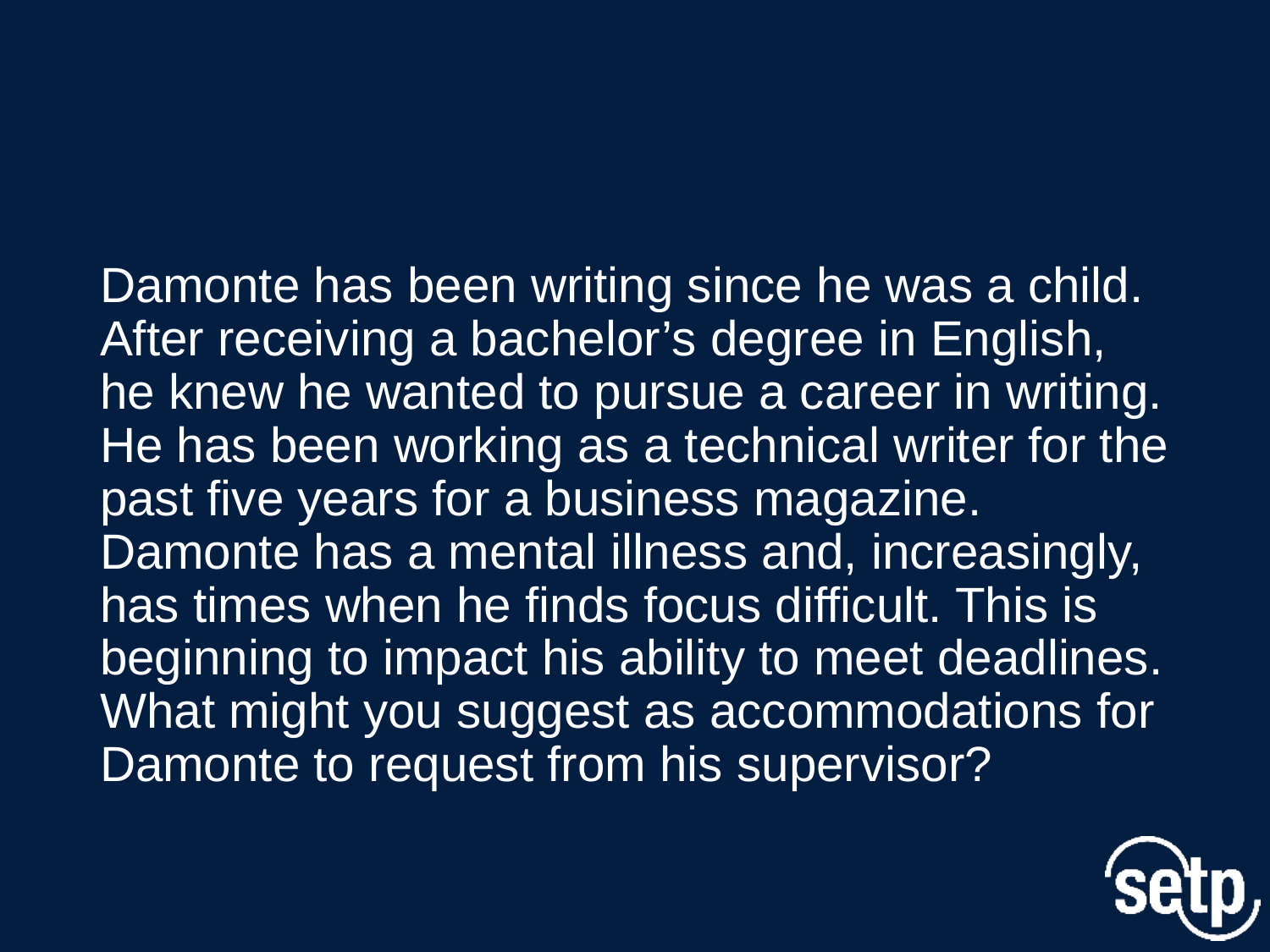

#
Damonte has been writing since he was a child. After receiving a bachelor’s degree in English, he knew he wanted to pursue a career in writing. He has been working as a technical writer for the past five years for a business magazine. Damonte has a mental illness and, increasingly, has times when he finds focus difficult. This is beginning to impact his ability to meet deadlines. What might you suggest as accommodations for Damonte to request from his supervisor?